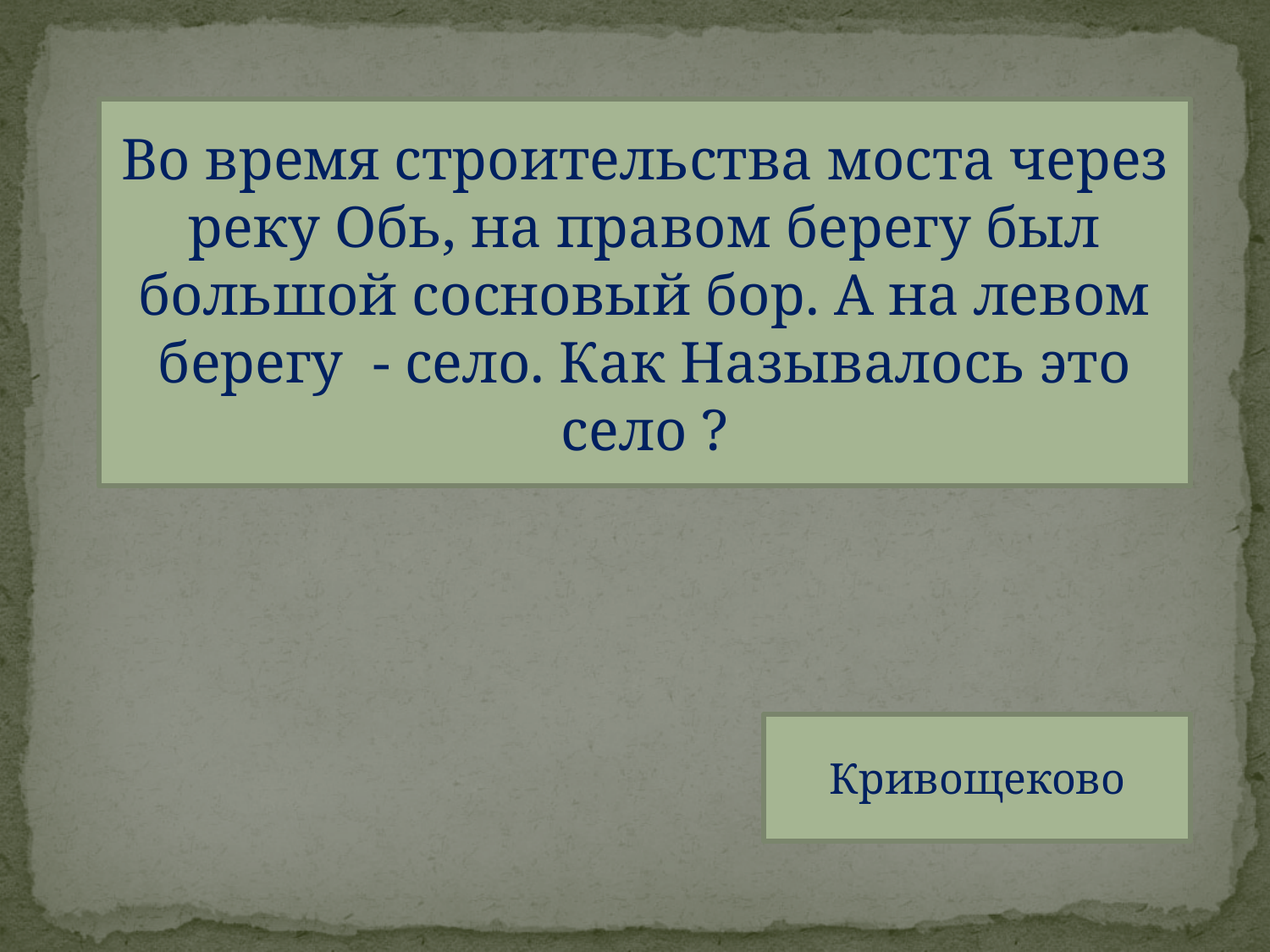

Во время строительства моста через реку Обь, на правом берегу был большой сосновый бор. А на левом берегу  - село. Как Называлось это село ?
Кривощеково